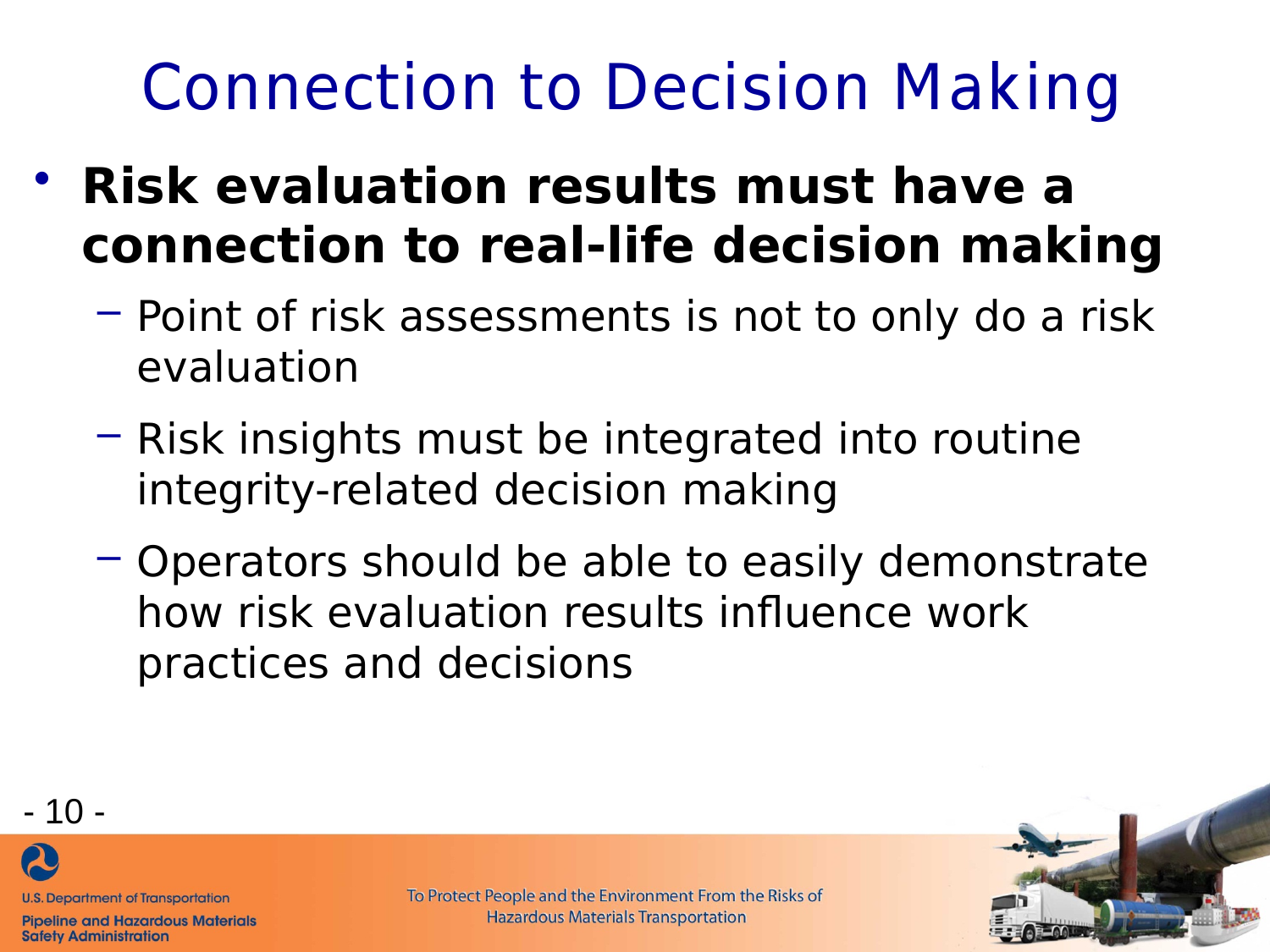

Connection to Decision Making
Risk evaluation results must have a connection to real-life decision making
Point of risk assessments is not to only do a risk evaluation
Risk insights must be integrated into routine integrity-related decision making
Operators should be able to easily demonstrate how risk evaluation results influence work practices and decisions

- 10 -